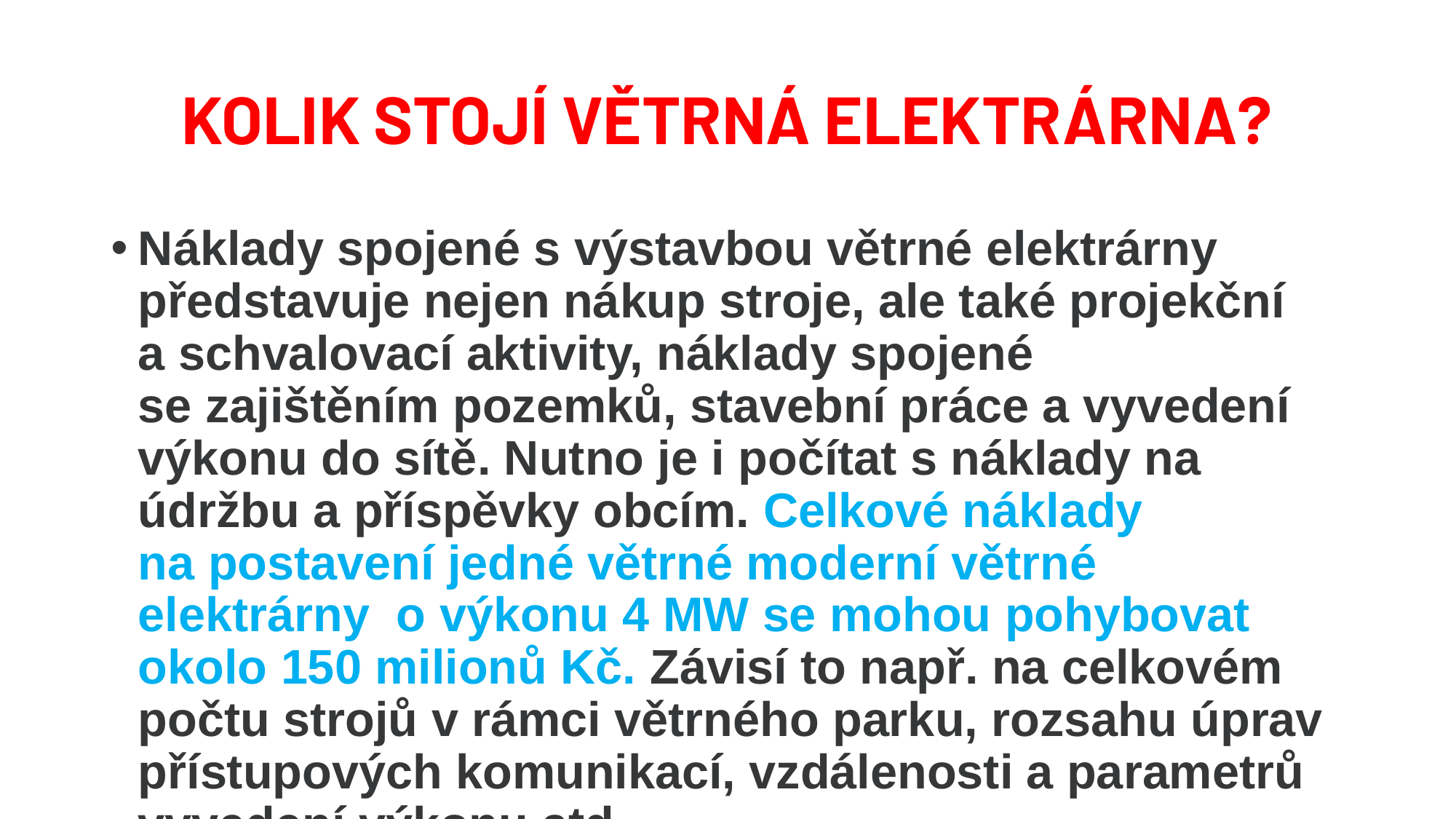

# KOLIK STOJÍ VĚTRNÁ ELEKTRÁRNA?
Náklady spojené s výstavbou větrné elektrárny představuje nejen nákup stroje, ale také projekční a schvalovací aktivity, náklady spojené se zajištěním pozemků, stavební práce a vyvedení výkonu do sítě. Nutno je i počítat s náklady na údržbu a příspěvky obcím. Celkové náklady na postavení jedné větrné moderní větrné elektrárny  o výkonu 4 MW se mohou pohybovat okolo 150 milionů Kč. Závisí to např. na celkovém počtu strojů v rámci větrného parku, rozsahu úprav přístupových komunikací, vzdálenosti a parametrů vyvedení výkonu atd.